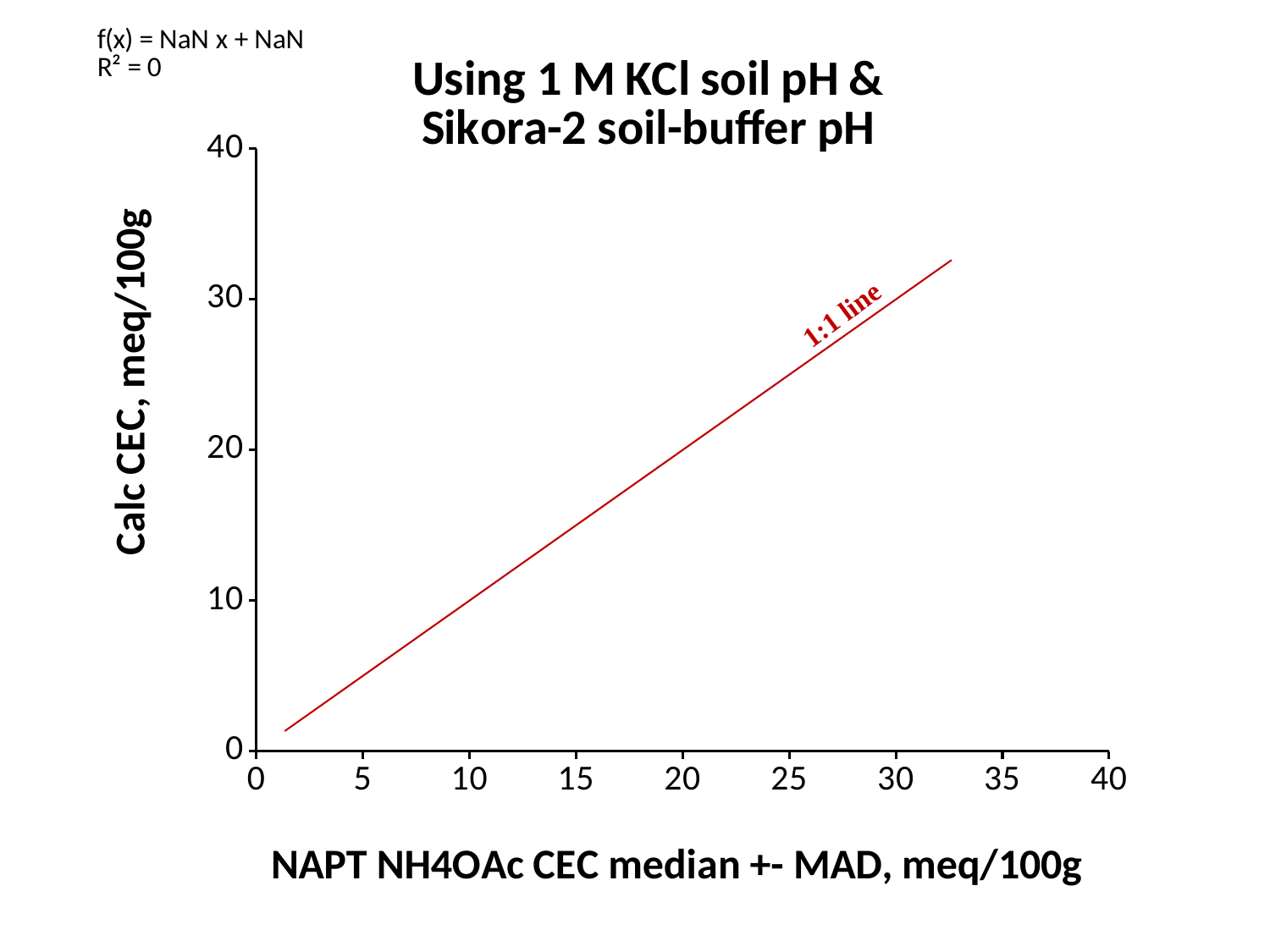

### Chart: Using 1 M KCl soil pH &
Sikora-2 soil-buffer pH

| Category |  |  |
|---|---|---|